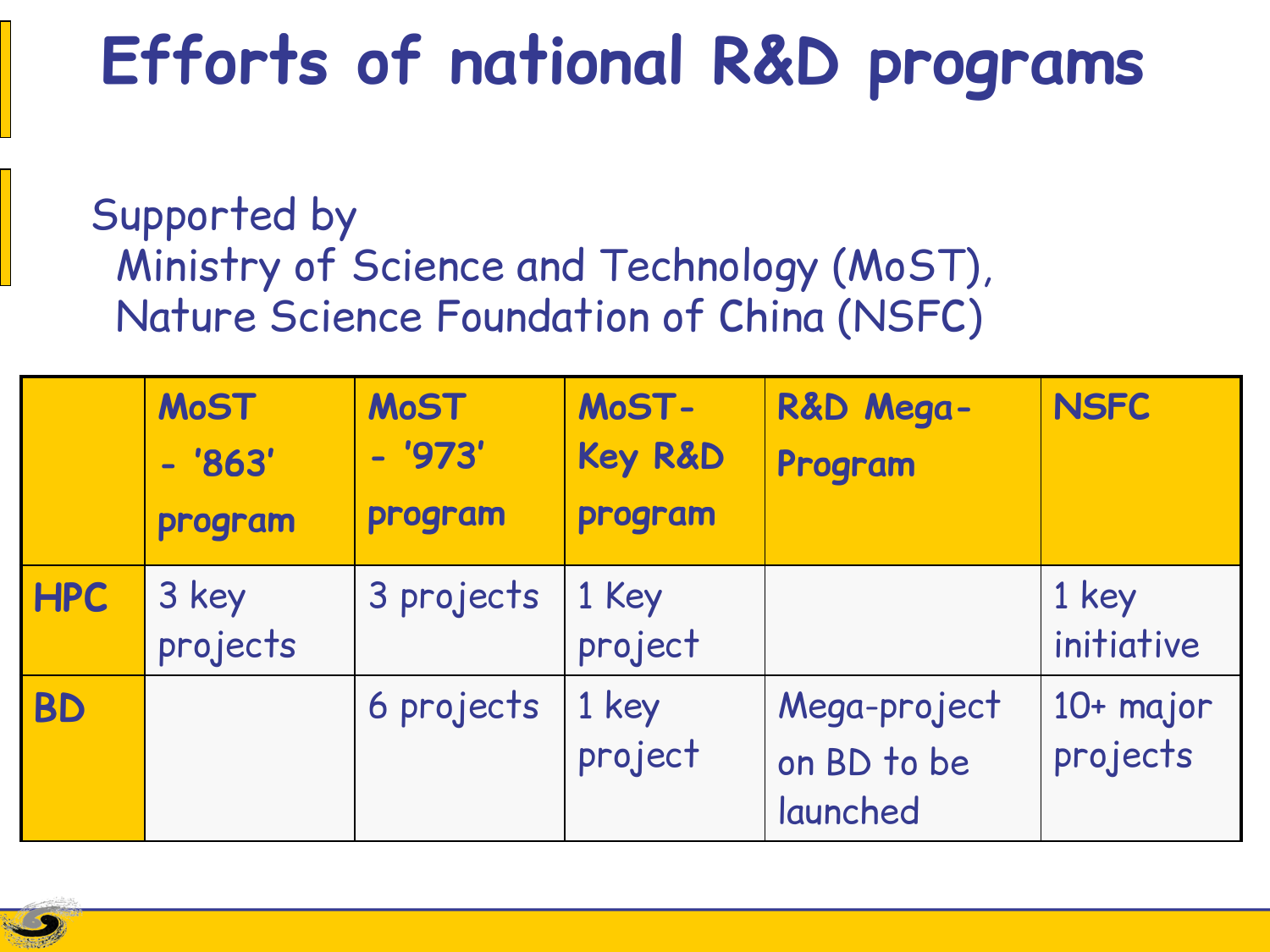

# Efforts of national R&D programs
Supported by
  Ministry of Science and Technology (MoST),
  Nature Science Foundation of China (NSFC)
|  | MoST - ’863’ program | MoST - ’973’ program | MoST- Key R&D program | R&D Mega- Program | NSFC |
| --- | --- | --- | --- | --- | --- |
| HPC | 3 key projects | 3 projects | 1 Key project |  | 1 key initiative |
| BD |  | 6 projects | 1 key project | Mega-project on BD to be launched | 10+ major projects |